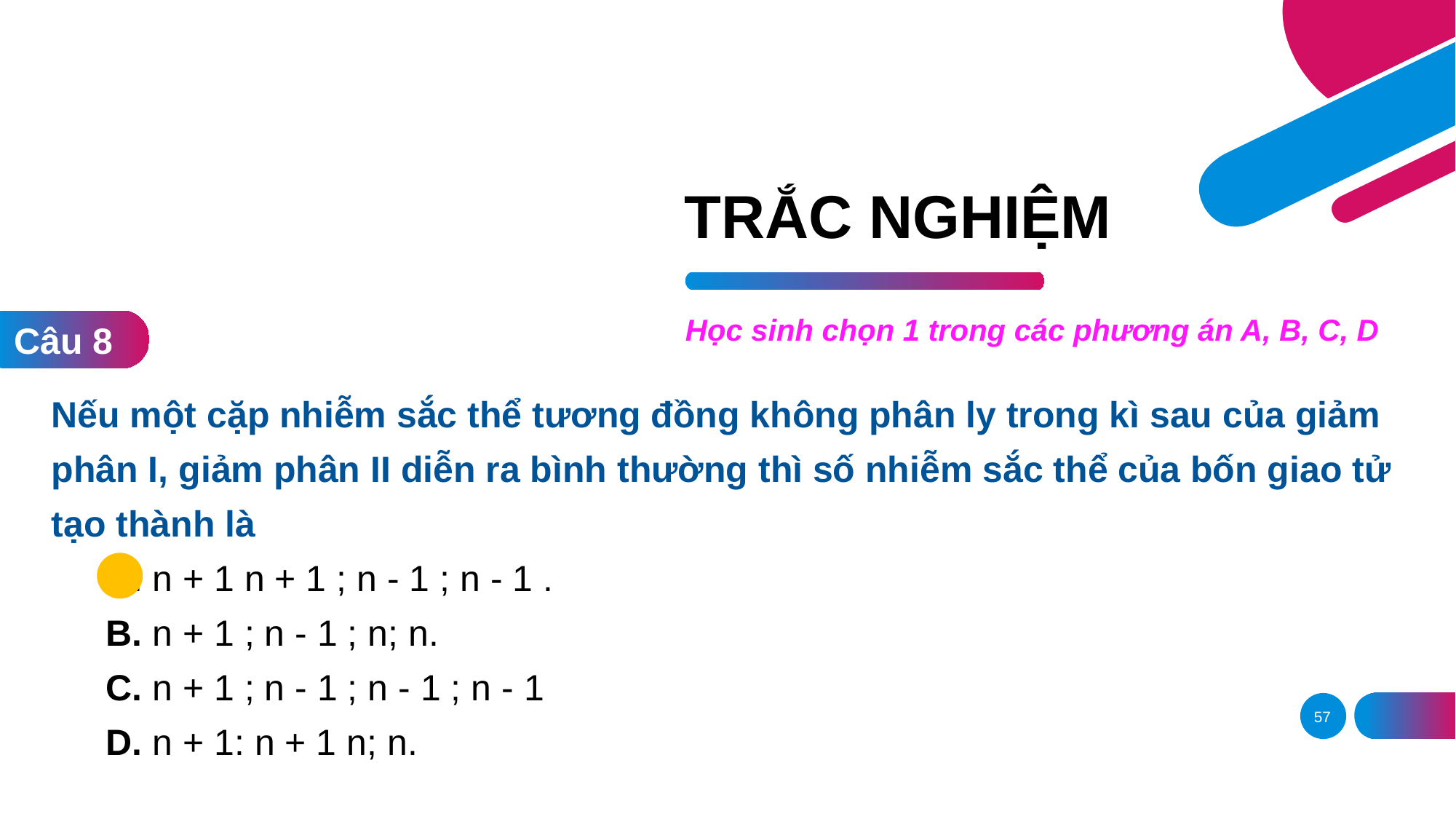

# TRẮC NGHIỆM
Học sinh chọn 1 trong các phương án A, B, C, D
Câu 8
Nếu một cặp nhiễm sắc thể tương đồng không phân ly trong kì sau của giảm phân I, giảm phân II diễn ra bình thường thì số nhiễm sắc thể của bốn giao tử tạo thành là
A. n + 1 n + 1 ; n - 1 ; n - 1 .
B. n + 1 ; n - 1 ; n; n.
C. n + 1 ; n - 1 ; n - 1 ; n - 1
D. n + 1: n + 1 n; n.

57